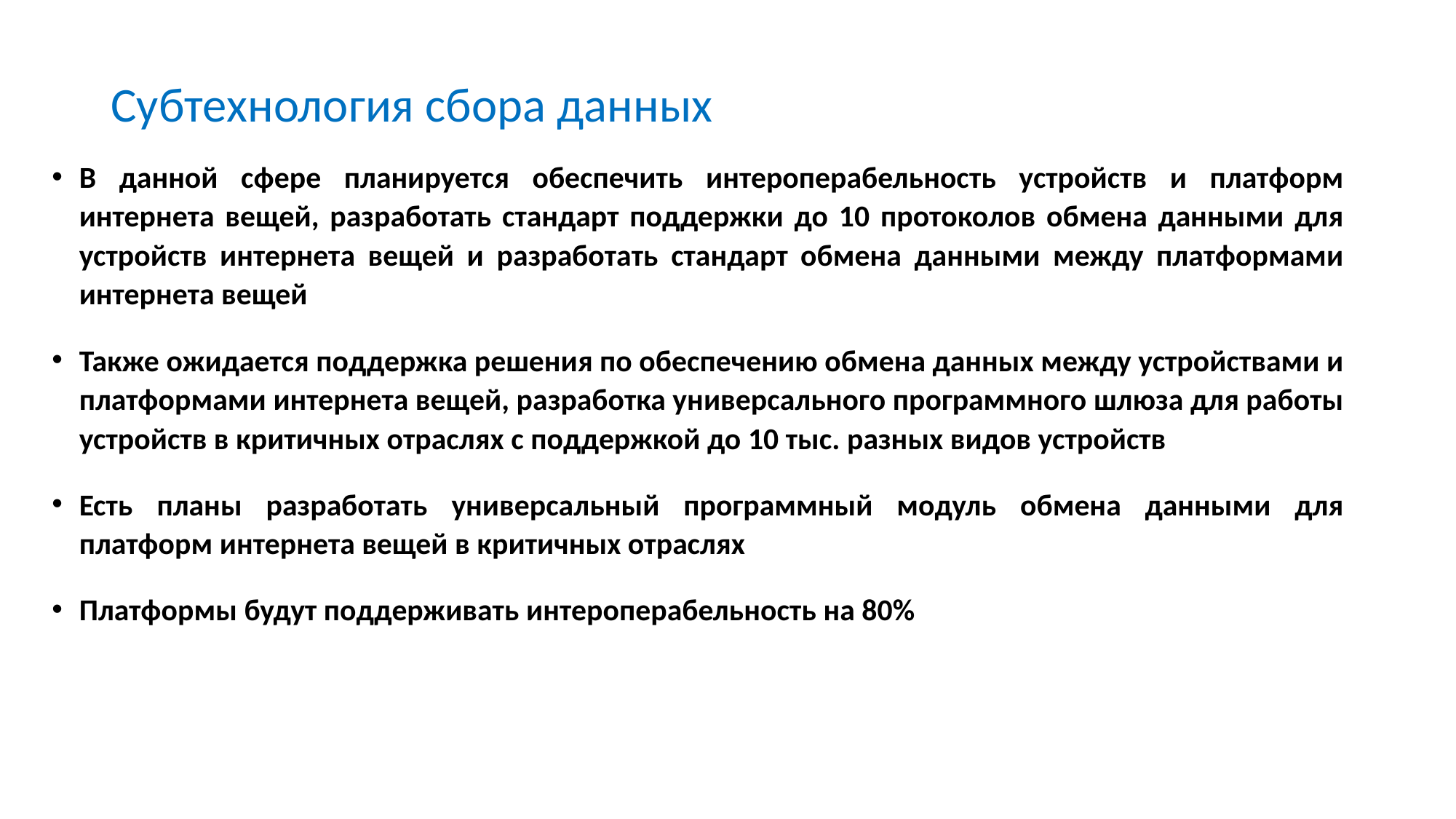

# Субтехнология сбора данных
В данной сфере планируется обеспечить интероперабельность устройств и платформ интернета вещей, разработать стандарт поддержки до 10 протоколов обмена данными для устройств интернета вещей и разработать стандарт обмена данными между платформами интернета вещей
Также ожидается поддержка решения по обеспечению обмена данных между устройствами и платформами интернета вещей, разработка универсального программного шлюза для работы устройств в критичных отраслях с поддержкой до 10 тыс. разных видов устройств
Есть планы разработать универсальный программный модуль обмена данными для платформ интернета вещей в критичных отраслях
Платформы будут поддерживать интероперабельность на 80%